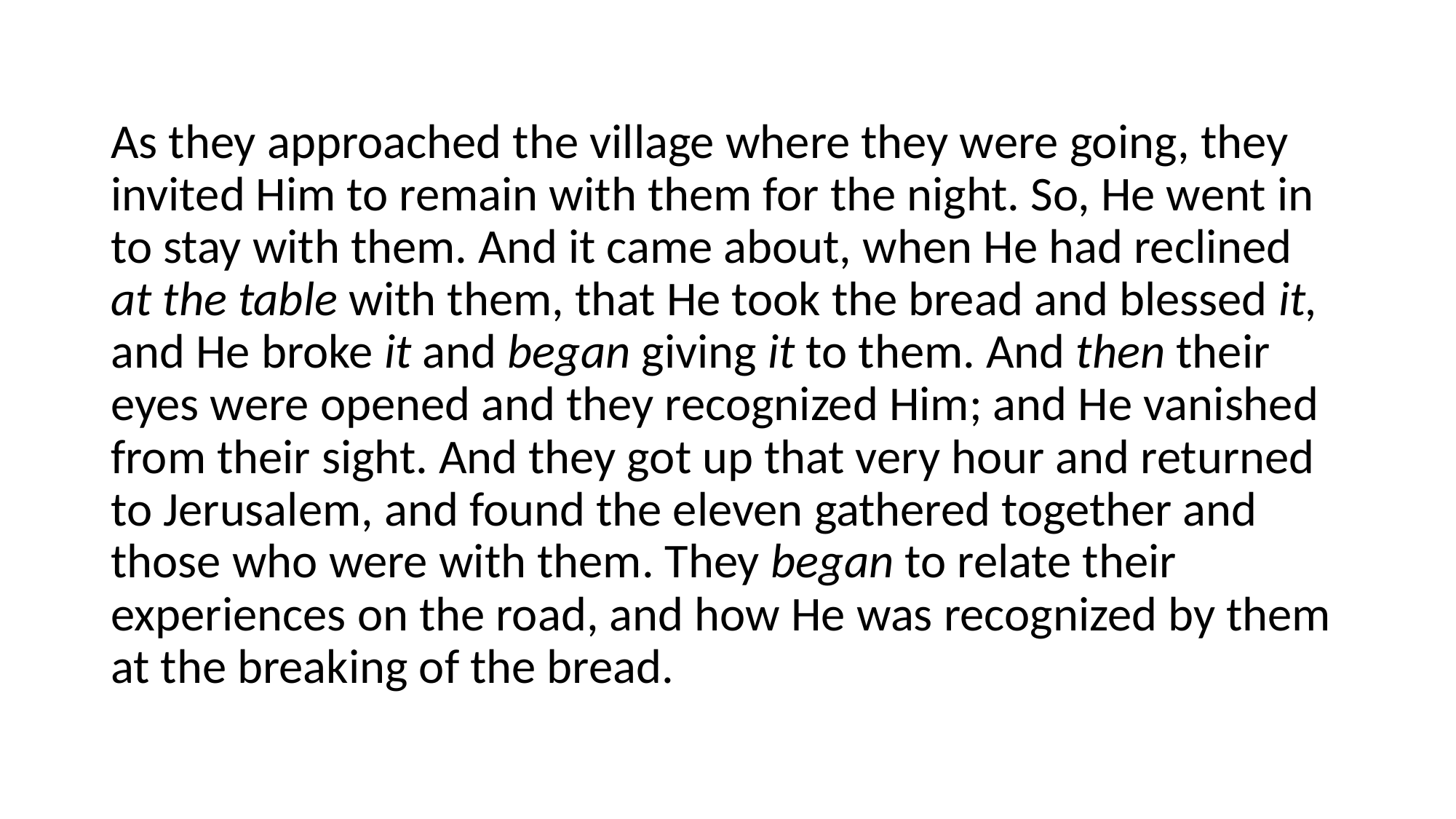

#

As they approached the village where they were going, they invited Him to remain with them for the night. So, He went in to stay with them. And it came about, when He had reclined at the table with them, that He took the bread and blessed it, and He broke it and began giving it to them. And then their eyes were opened and they recognized Him; and He vanished from their sight. And they got up that very hour and returned to Jerusalem, and found the eleven gathered together and those who were with them. They began to relate their experiences on the road, and how He was recognized by them at the breaking of the bread.